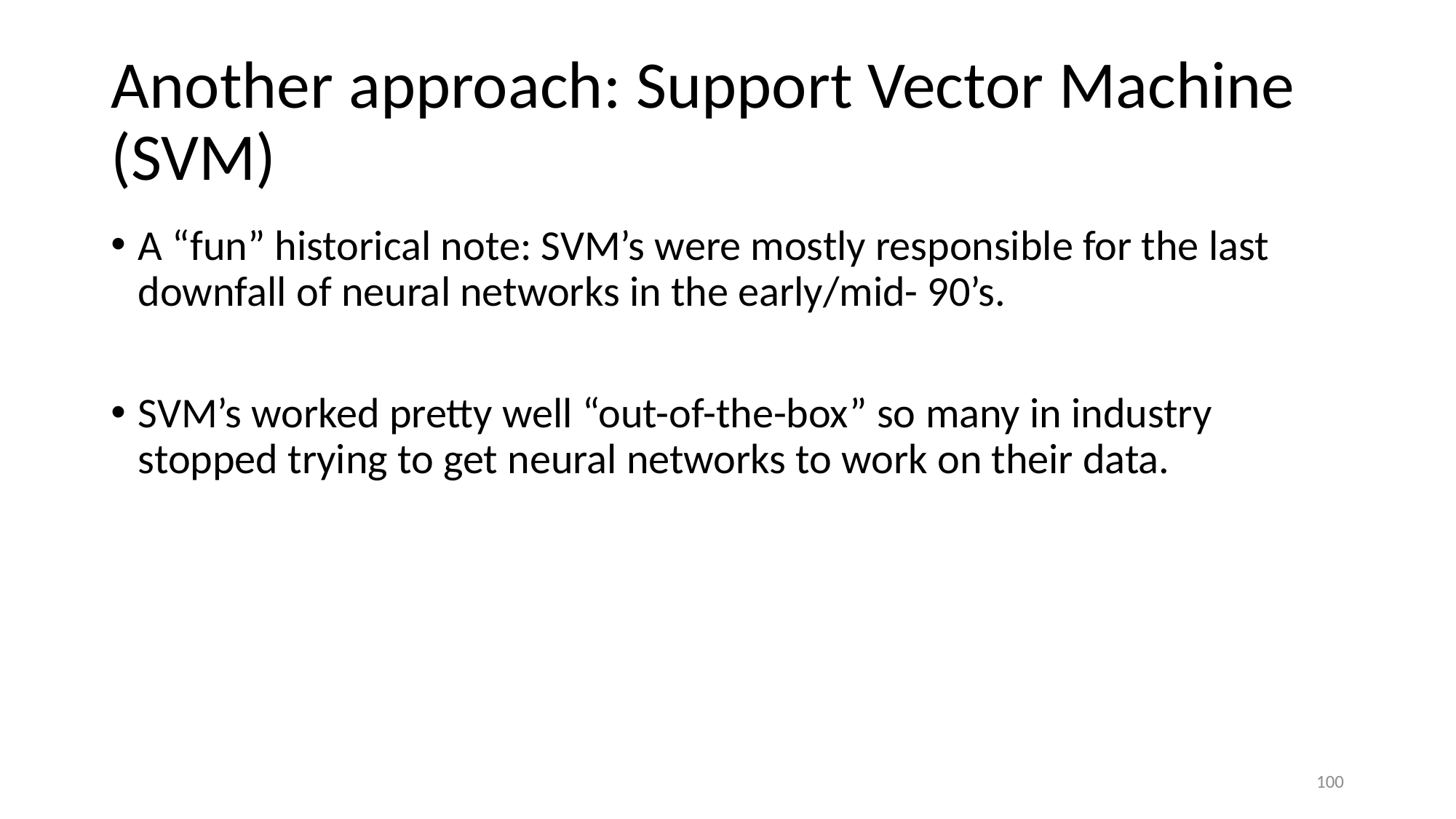

# Another approach: Support Vector Machine (SVM)
A “fun” historical note: SVM’s were mostly responsible for the last downfall of neural networks in the early/mid- 90’s.

SVM’s worked pretty well “out-of-the-box” so many in industry stopped trying to get neural networks to work on their data.
100